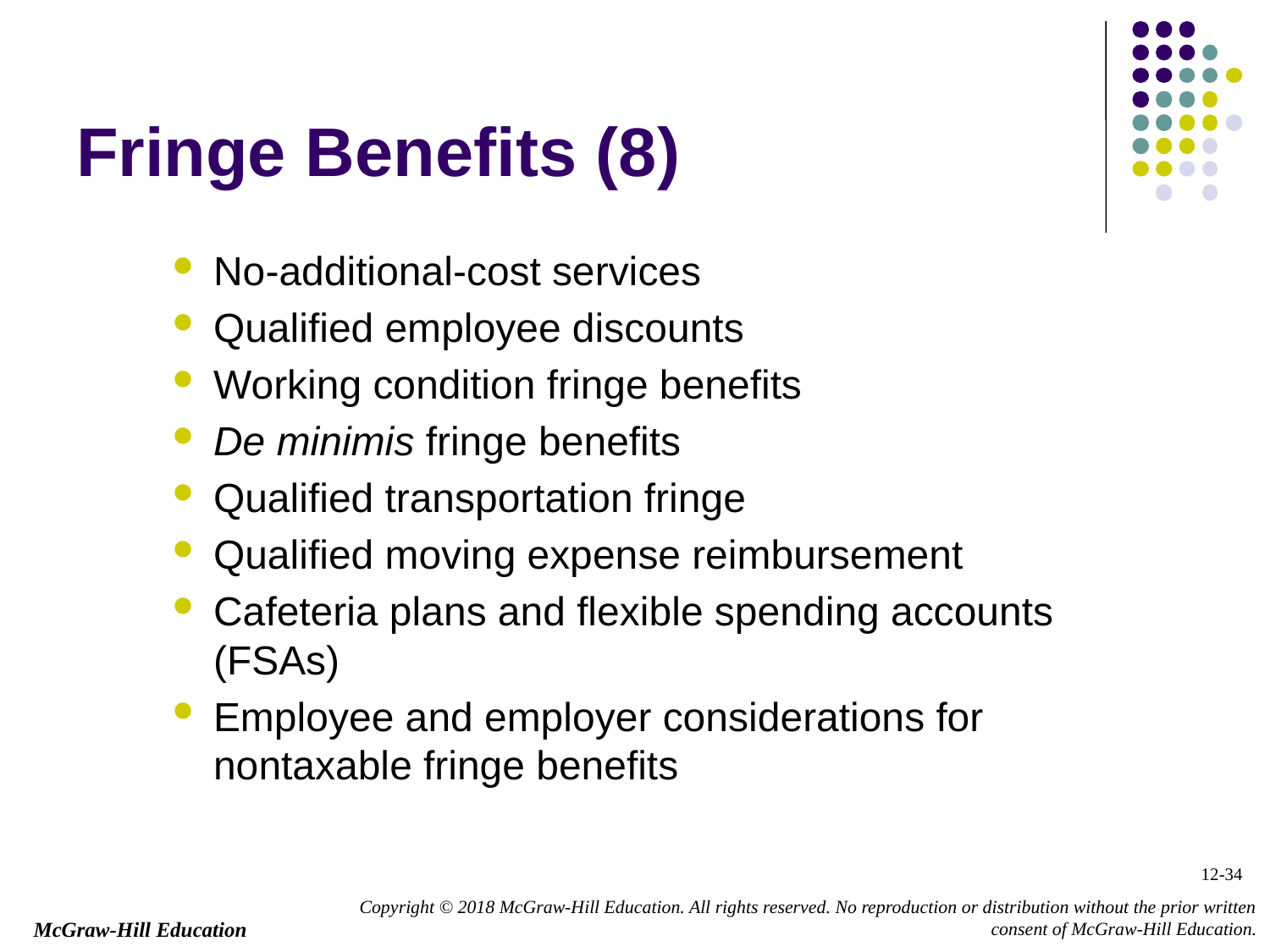

# Fringe Benefits (8)
No-additional-cost services
Qualified employee discounts
Working condition fringe benefits
De minimis fringe benefits
Qualified transportation fringe
Qualified moving expense reimbursement
Cafeteria plans and flexible spending accounts (FSAs)
Employee and employer considerations for nontaxable fringe benefits